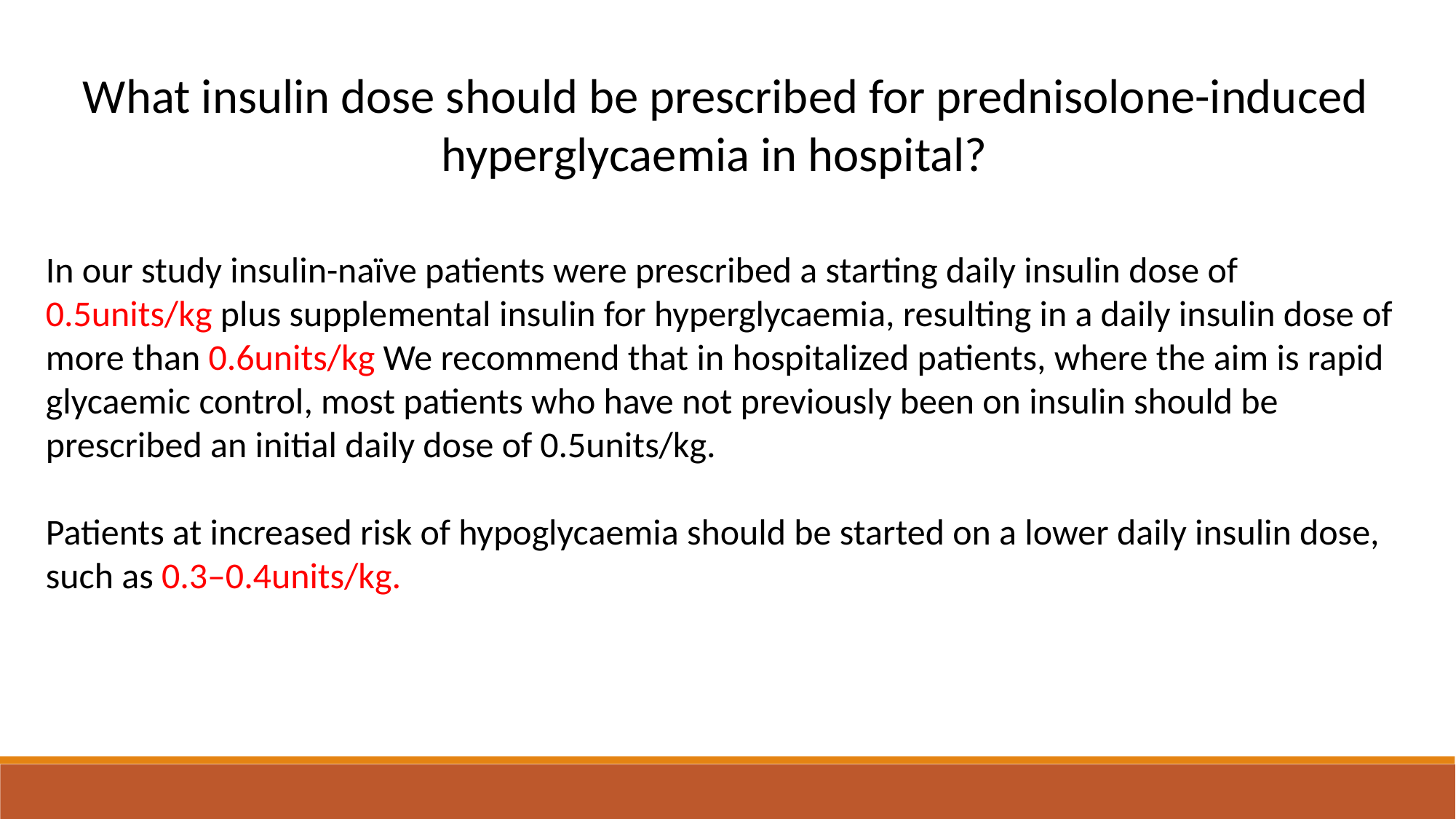

What insulin dose should be prescribed for prednisolone-induced hyperglycaemia in hospital?

In our study insulin-naïve patients were prescribed a starting daily insulin dose of 0.5units/kg plus supplemental insulin for hyperglycaemia, resulting in a daily insulin dose of more than 0.6units/kg We recommend that in hospitalized patients, where the aim is rapid glycaemic control, most patients who have not previously been on insulin should be prescribed an initial daily dose of 0.5units/kg.

Patients at increased risk of hypoglycaemia should be started on a lower daily insulin dose, such as 0.3–0.4units/kg.